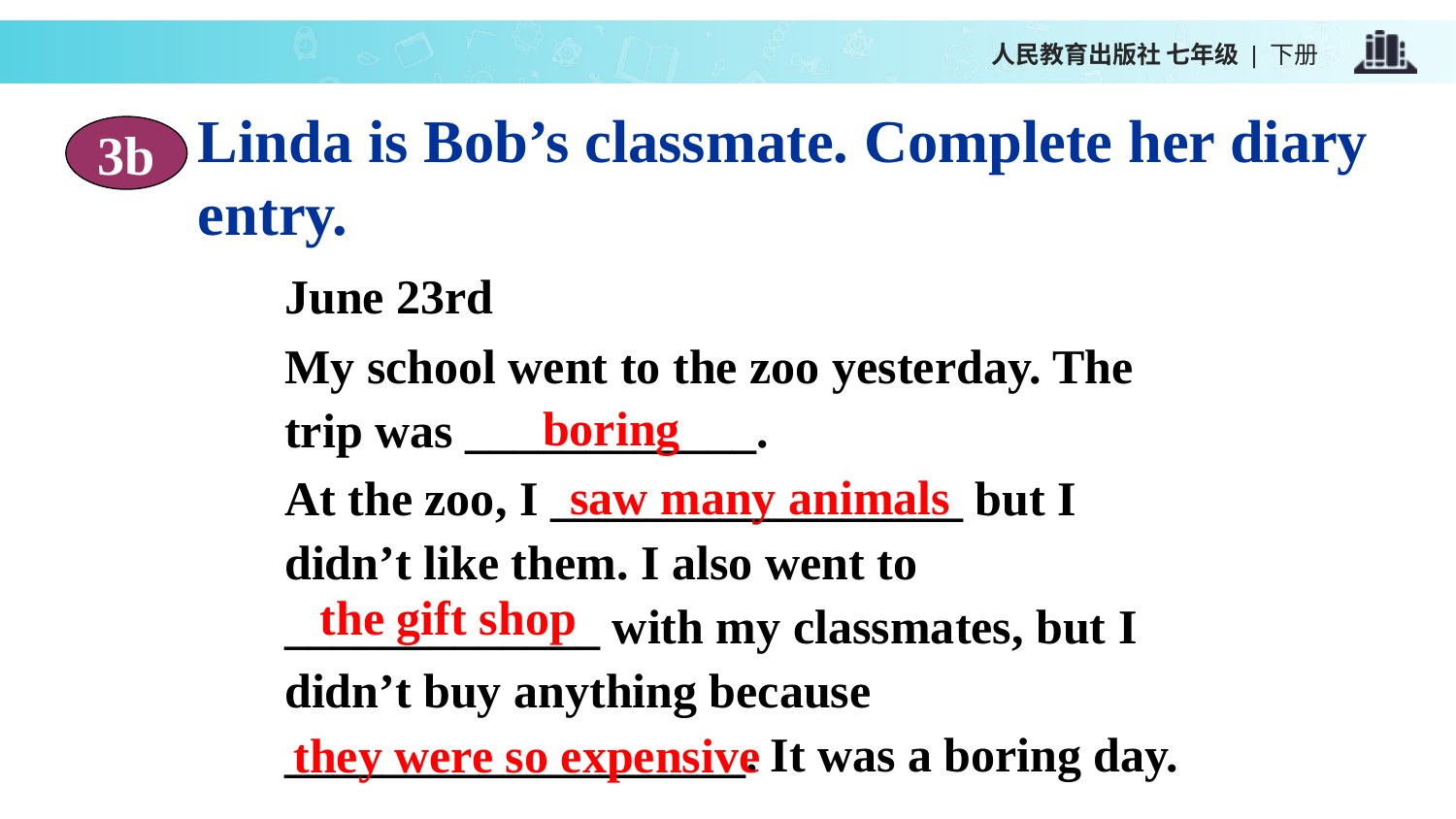

Linda is Bob’s classmate. Complete her diary entry.
3b
June 23rd
My school went to the zoo yesterday. The trip was ____________.
At the zoo, I _________________ but I didn’t like them. I also went to _____________ with my classmates, but I didn’t buy anything because ___________________. It was a boring day.
boring
saw many animals
the gift shop
they were so expensive